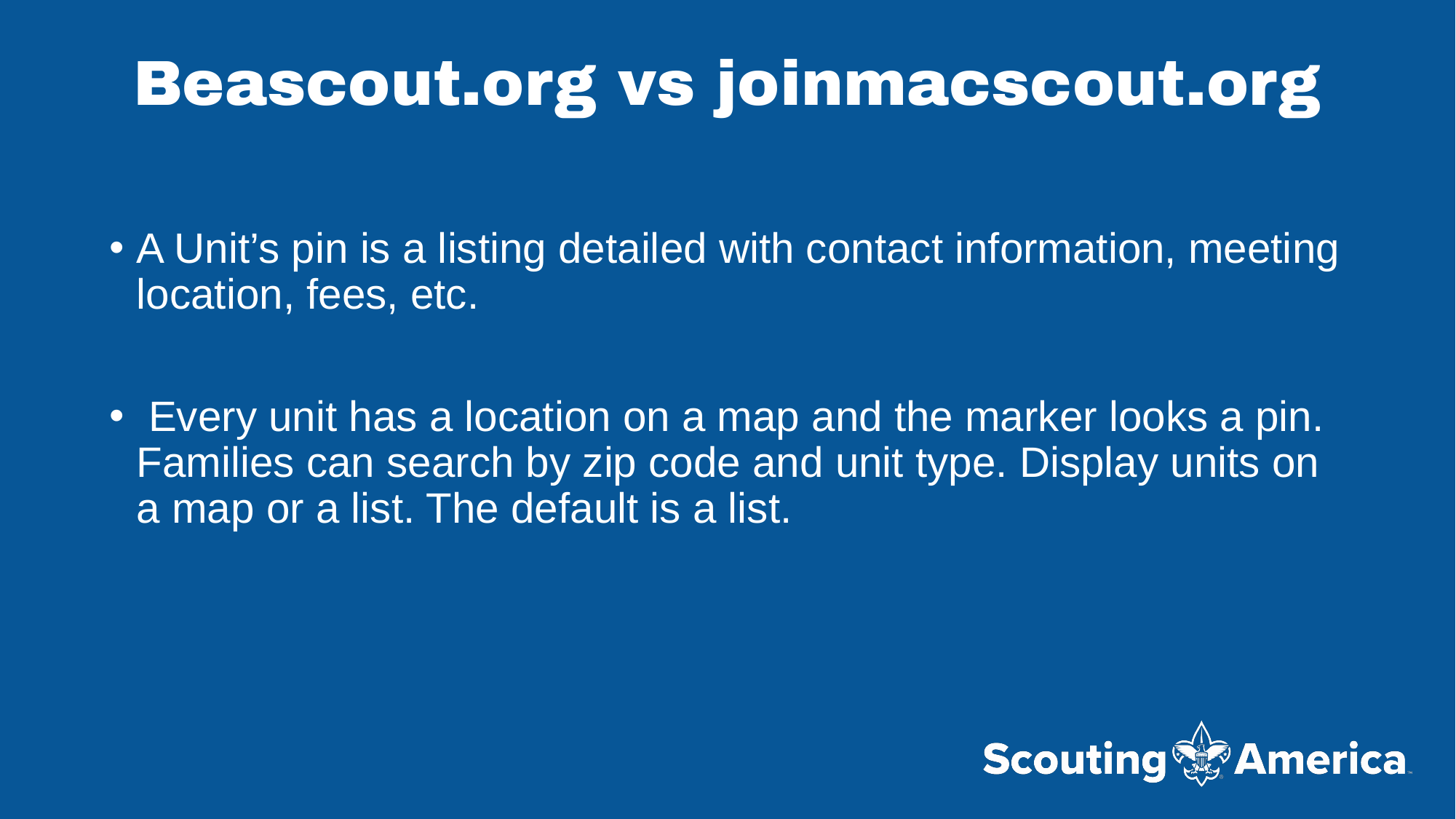

# Beascout.org vs joinmacscout.org
A Unit’s pin is a listing detailed with contact information, meeting location, fees, etc.

 Every unit has a location on a map and the marker looks a pin. Families can search by zip code and unit type. Display units on a map or a list. The default is a list.